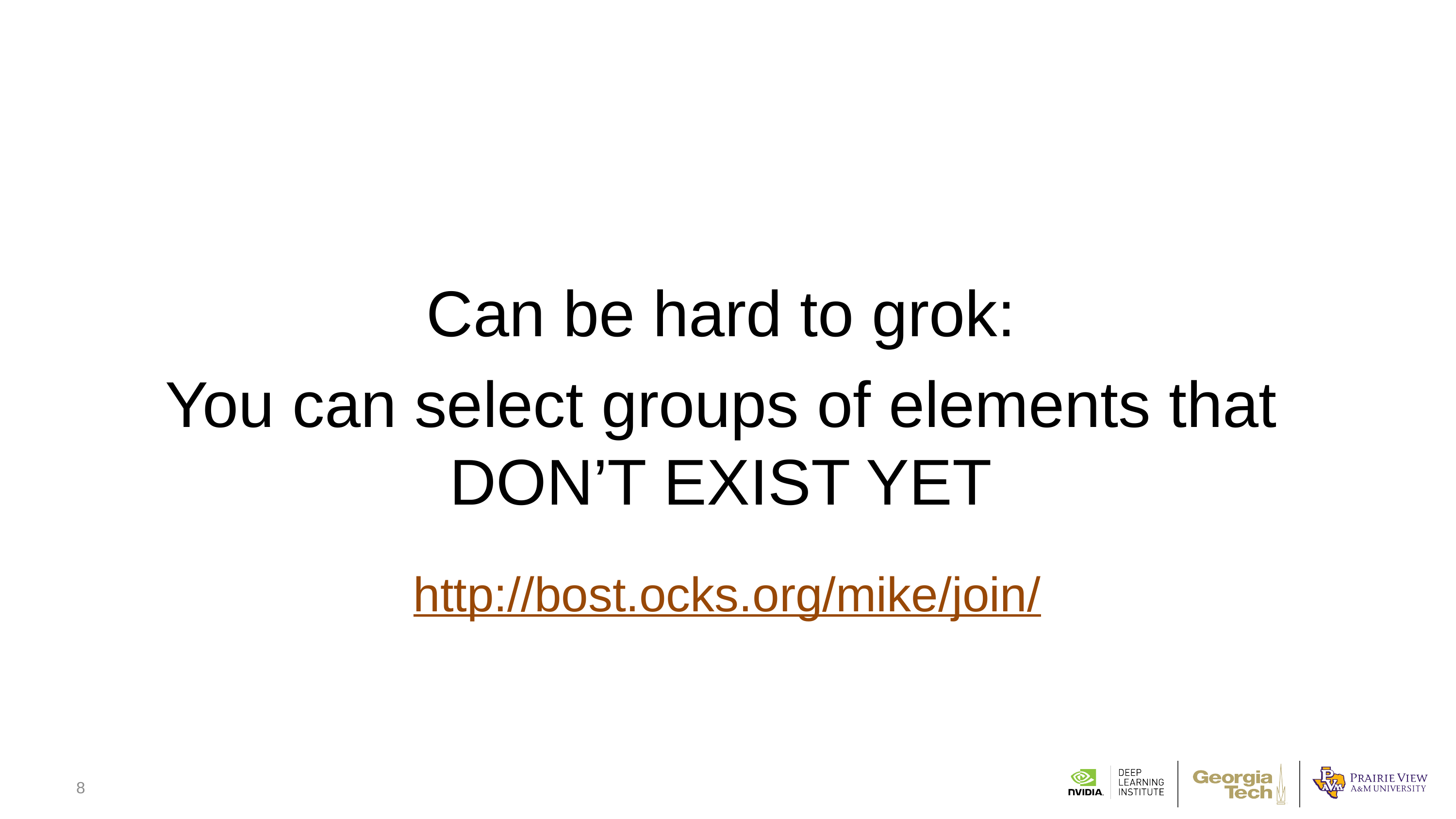

Can be hard to grok:
You can select groups of elements that DON’T EXIST YET
http://bost.ocks.org/mike/join/